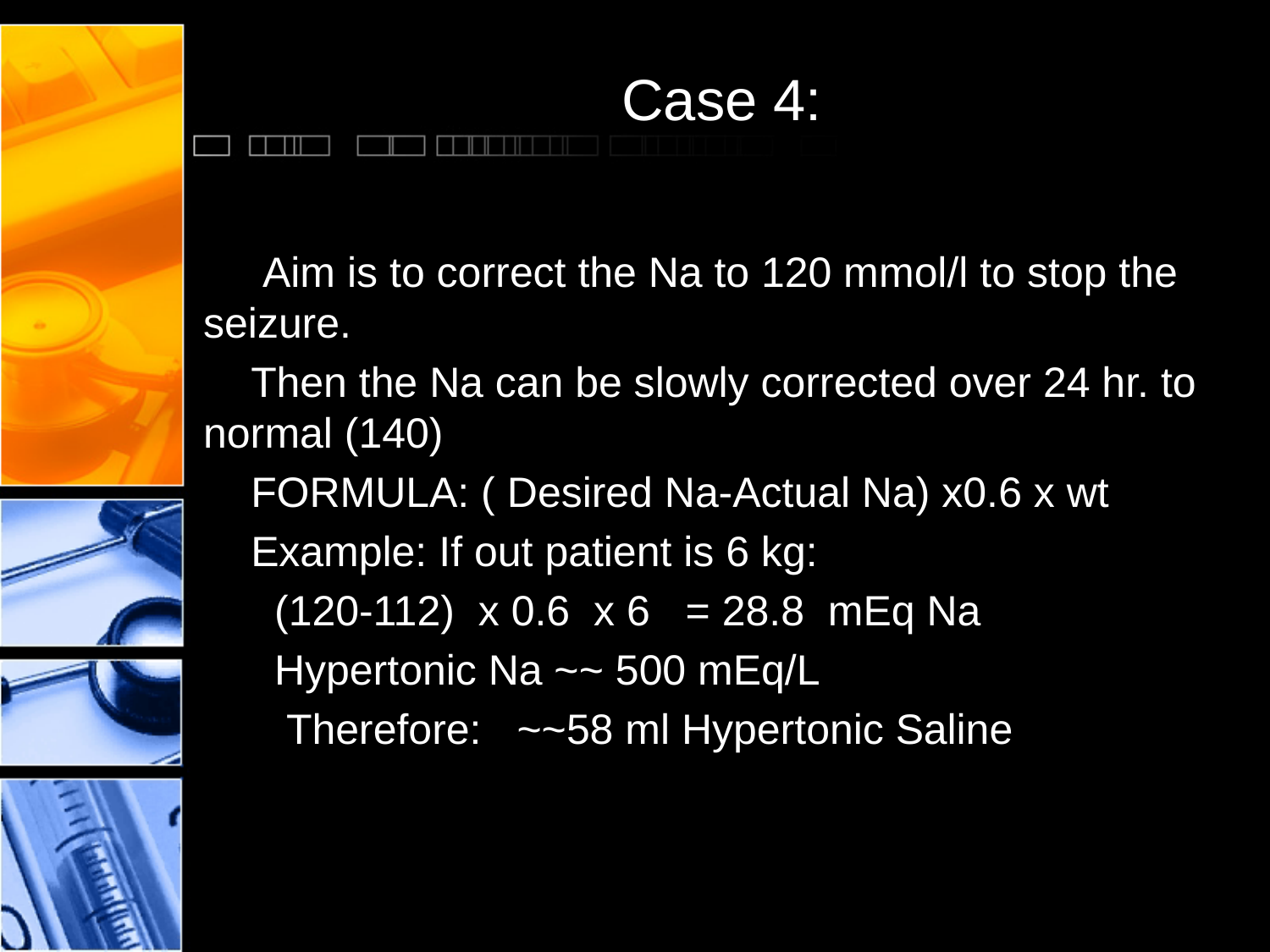

# Case 4:

     Aim is to correct the Na to 120 mmol/l to stop the seizure.
    Then the Na can be slowly corrected over 24 hr. to normal (140)
    FORMULA: ( Desired Na-Actual Na) x0.6 x wt
    Example: If out patient is 6 kg:
      (120-112)  x 0.6  x 6   = 28.8  mEq Na
      Hypertonic Na ~~ 500 mEq/L
       Therefore:   ~~58 ml Hypertonic Saline